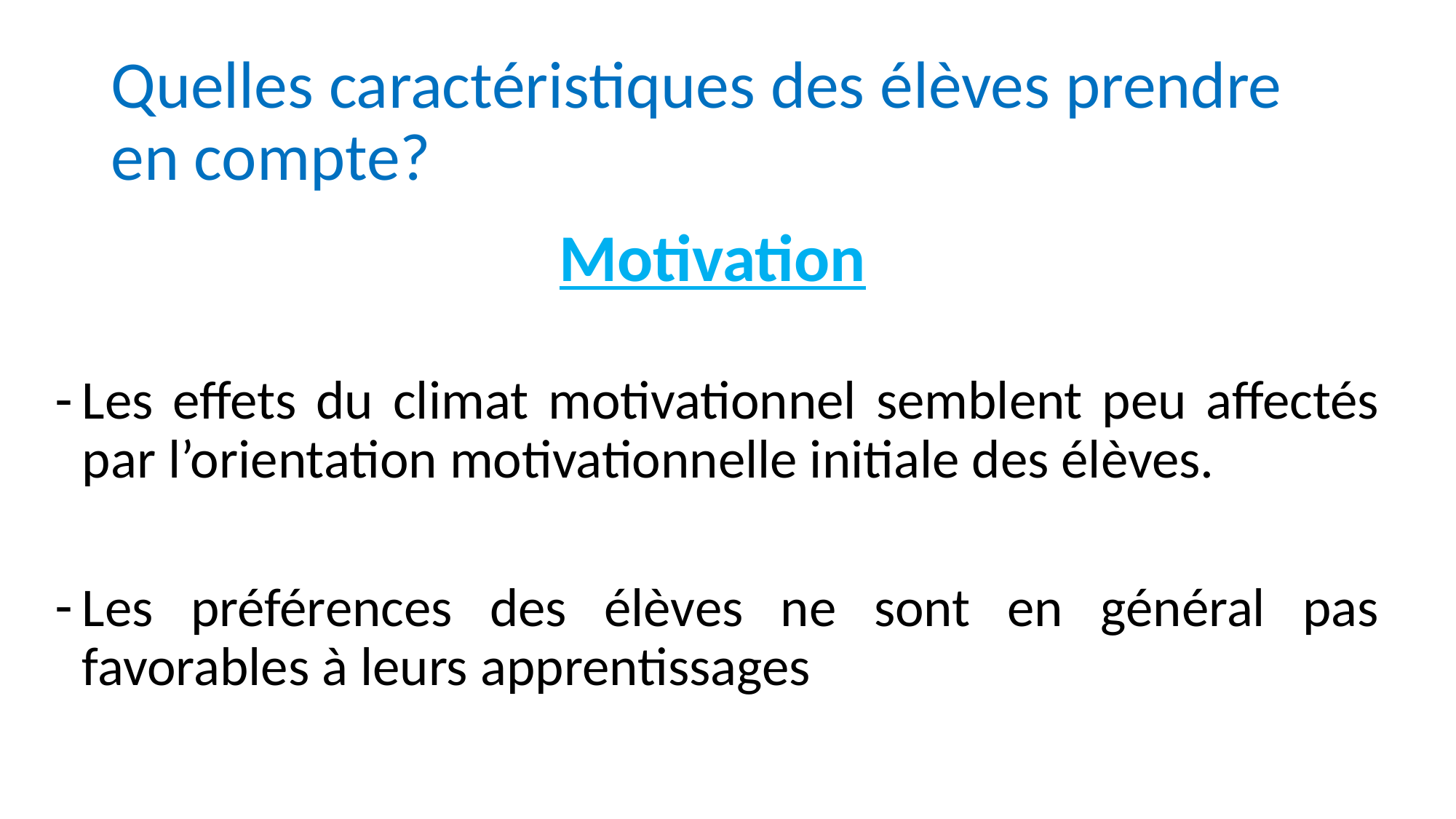

# Quelles caractéristiques des élèves prendre en compte?
Motivation

Les effets du climat motivationnel semblent peu affectés par l’orientation motivationnelle initiale des élèves.

Les préférences des élèves ne sont en général pas favorables à leurs apprentissages